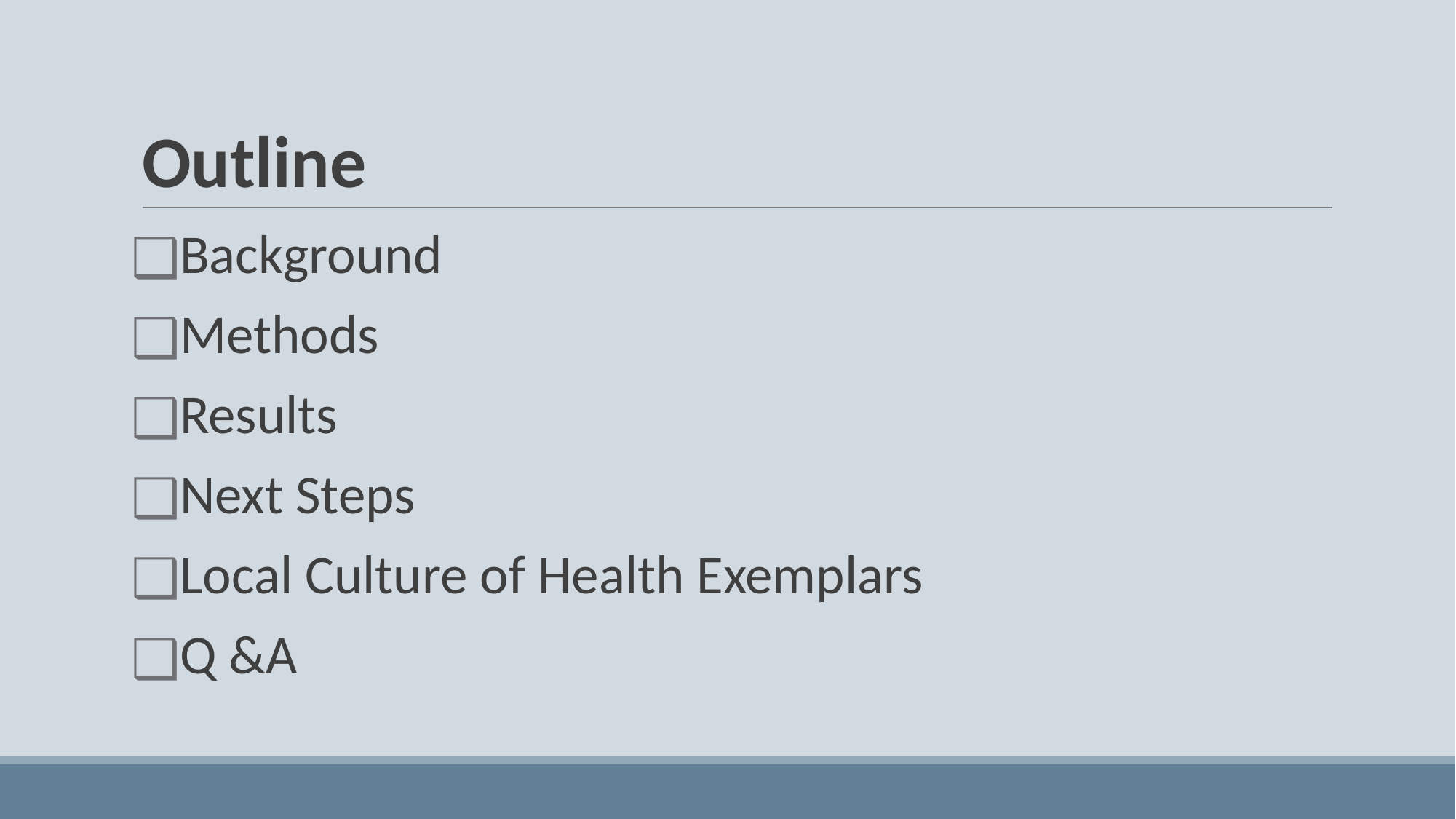

# Outline
Background
Methods
Results
Next Steps
Local Culture of Health Exemplars
Q &A